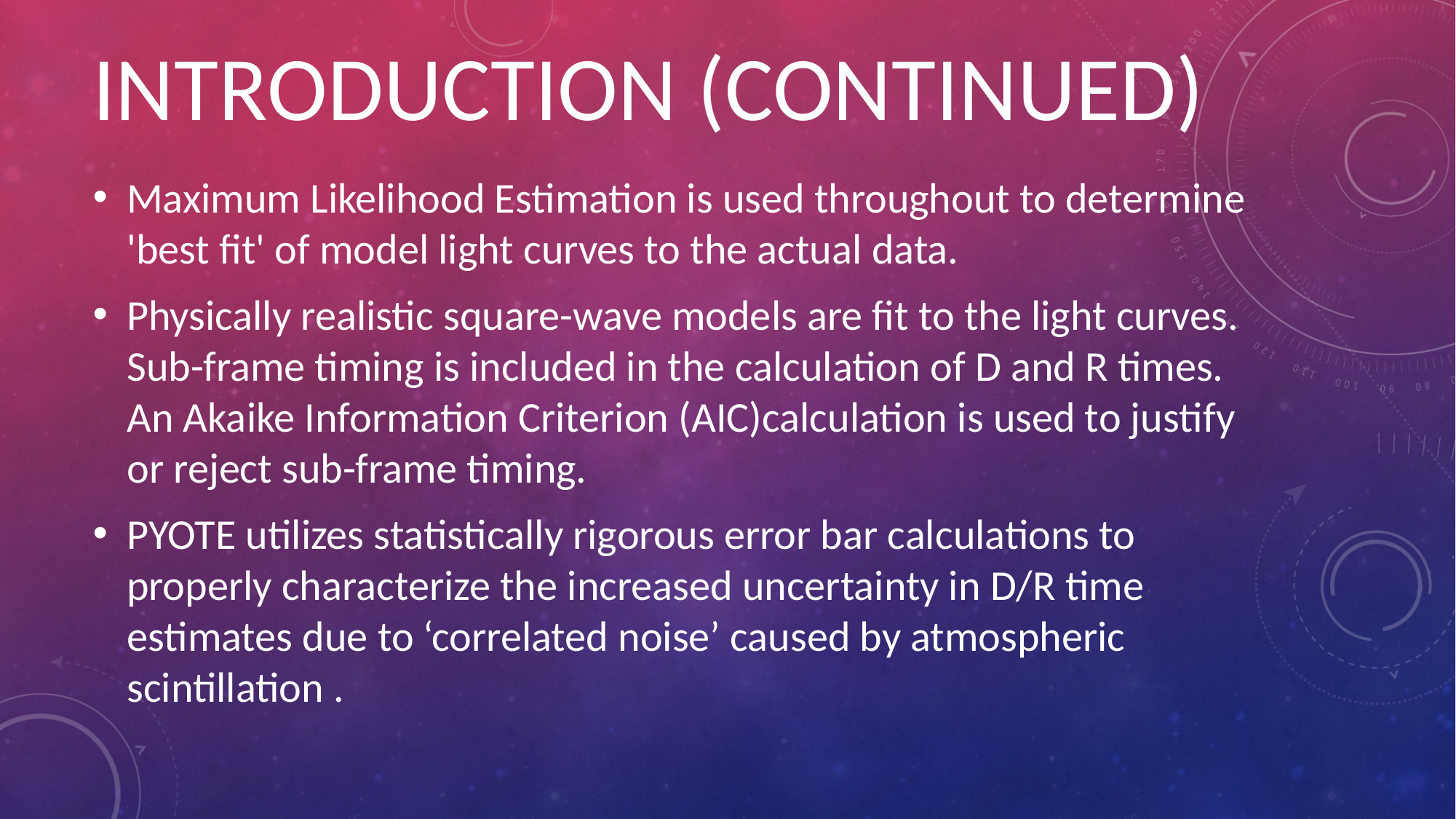

# Introduction (continued)
Maximum Likelihood Estimation is used throughout to determine 'best fit' of model light curves to the actual data.
Physically realistic square-wave models are fit to the light curves. Sub-frame timing is included in the calculation of D and R times.  An Akaike Information Criterion (AIC)calculation is used to justify or reject sub-frame timing.
PYOTE utilizes statistically rigorous error bar calculations to properly characterize the increased uncertainty in D/R time estimates due to ‘correlated noise’ caused by atmospheric scintillation .